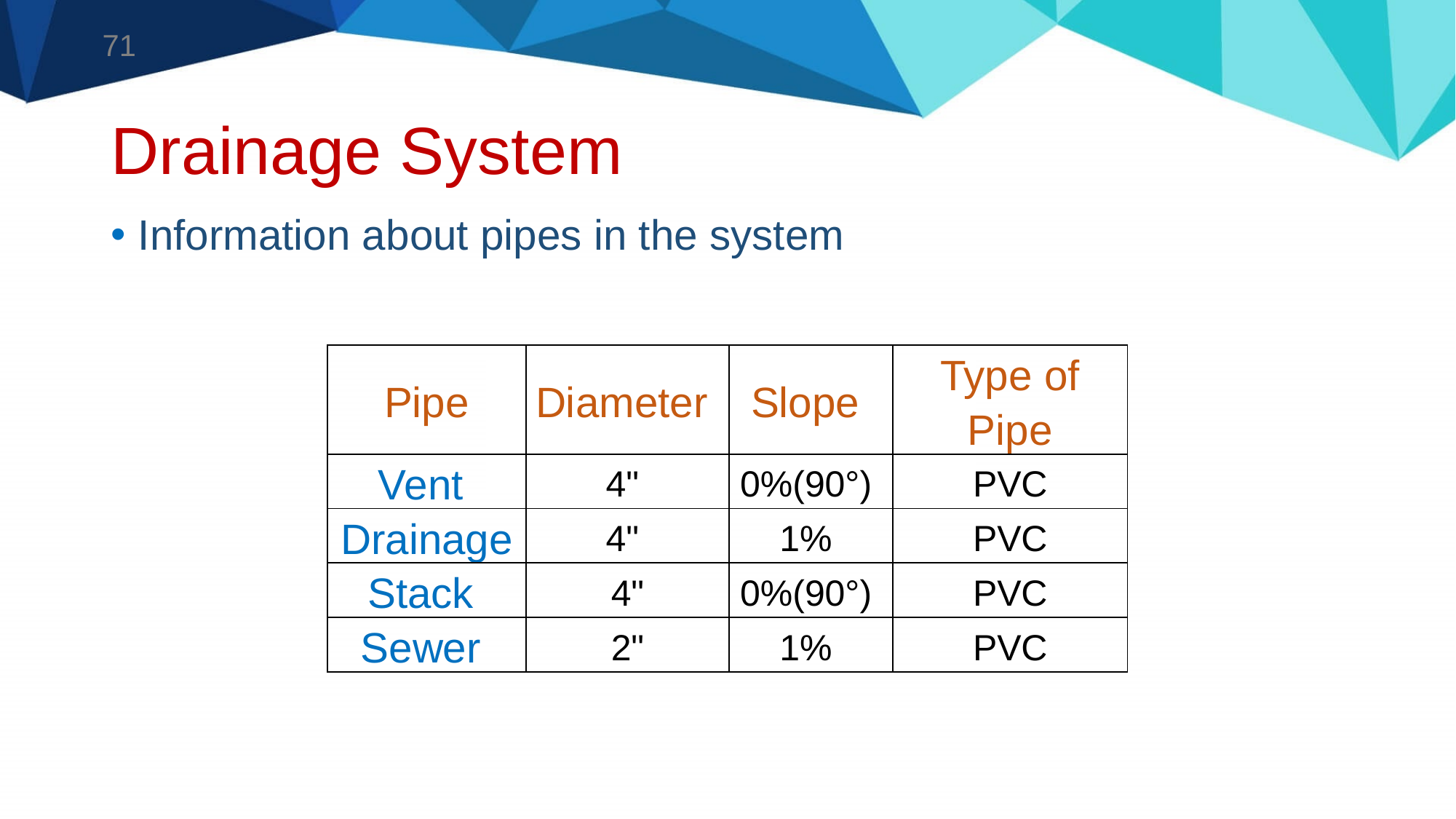

71
# Drainage System
Information about pipes in the system
| Pipe | Diameter | Slope | Type of Pipe |
| --- | --- | --- | --- |
| Vent | 4" | 0%(90°) | PVC |
| Drainage | 4" | 1% | PVC |
| Stack | 4" | 0%(90°) | PVC |
| Sewer | 2" | 1% | PVC |